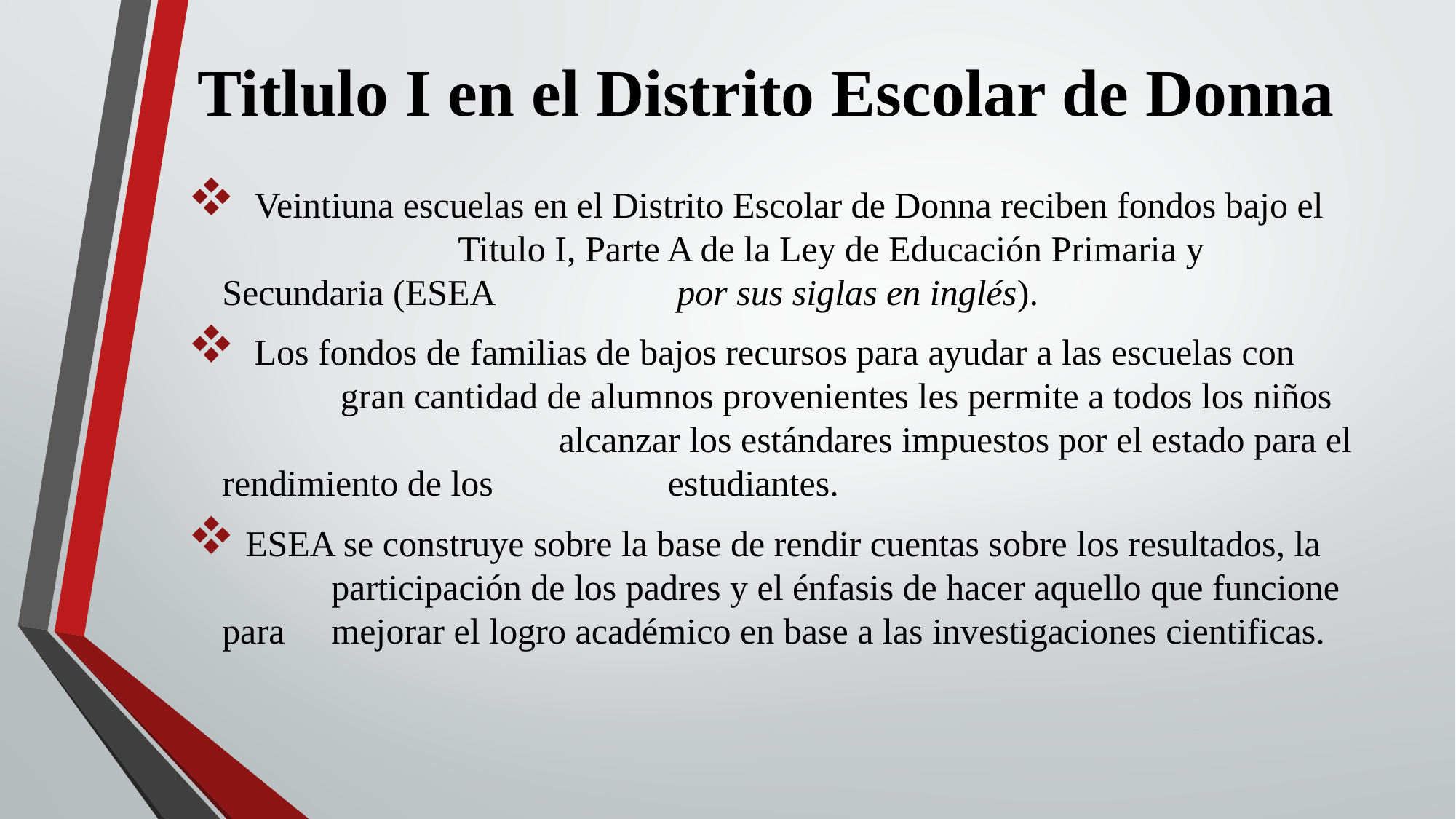

# Titlulo I en el Distrito Escolar de Donna
  Veintiuna escuelas en el Distrito Escolar de Donna reciben fondos bajo el 	   	  Titulo I, Parte A de la Ley de Educación Primaria y Secundaria (ESEA 	  	  por sus siglas en inglés).
  Los fondos de familias de bajos recursos para ayudar a las escuelas con 	 	 gran cantidad de alumnos provenientes les permite a todos los niños 	 	   	 alcanzar los estándares impuestos por el estado para el rendimiento de los 	 	 estudiantes.
 ESEA se construye sobre la base de rendir cuentas sobre los resultados, la 	participación de los padres y el énfasis de hacer aquello que funcione para 	mejorar el logro académico en base a las investigaciones cientificas.